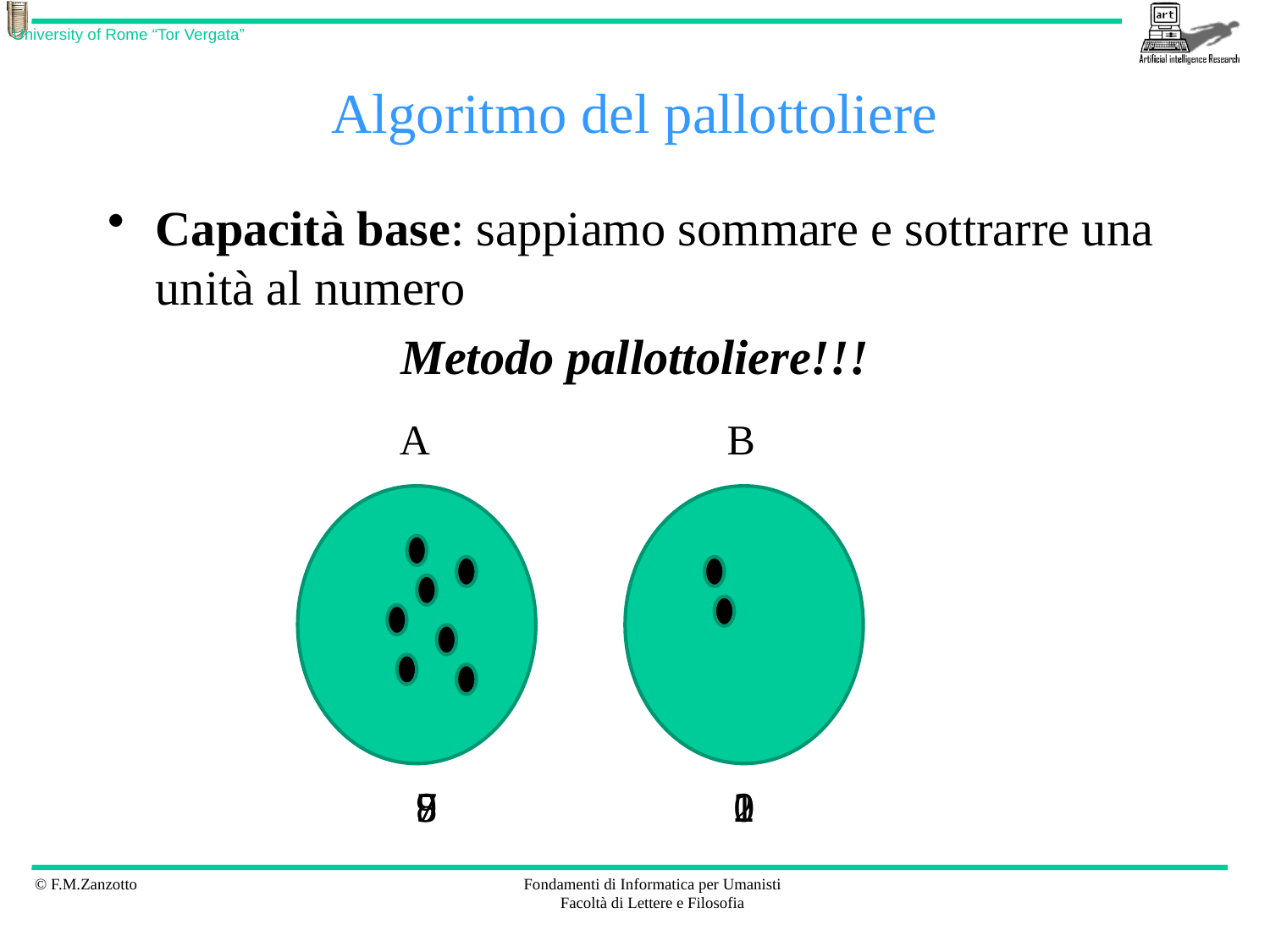

# Algoritmo del pallottoliere
Capacità base: sappiamo sommare e sottrarre una unità al numero
Metodo pallottoliere!!!

A
B

7
2
8
1
9
0